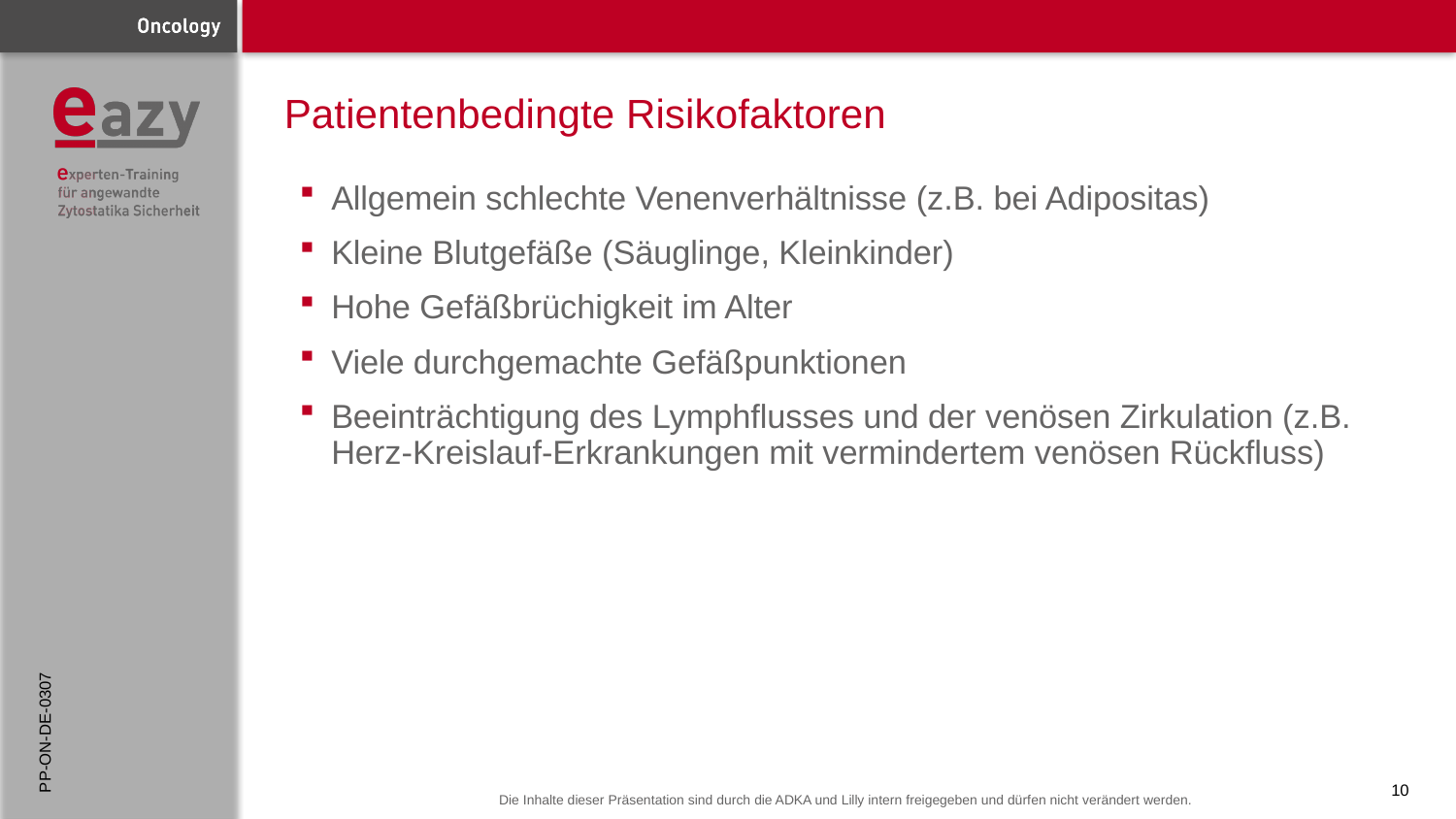

# Patientenbedingte Risikofaktoren
Allgemein schlechte Venenverhältnisse (z.B. bei Adipositas)
Kleine Blutgefäße (Säuglinge, Kleinkinder)
Hohe Gefäßbrüchigkeit im Alter
Viele durchgemachte Gefäßpunktionen
Beeinträchtigung des Lymphflusses und der venösen Zirkulation (z.B. Herz-Kreislauf-Erkrankungen mit vermindertem venösen Rückfluss)

PP-ON-DE-0307
10